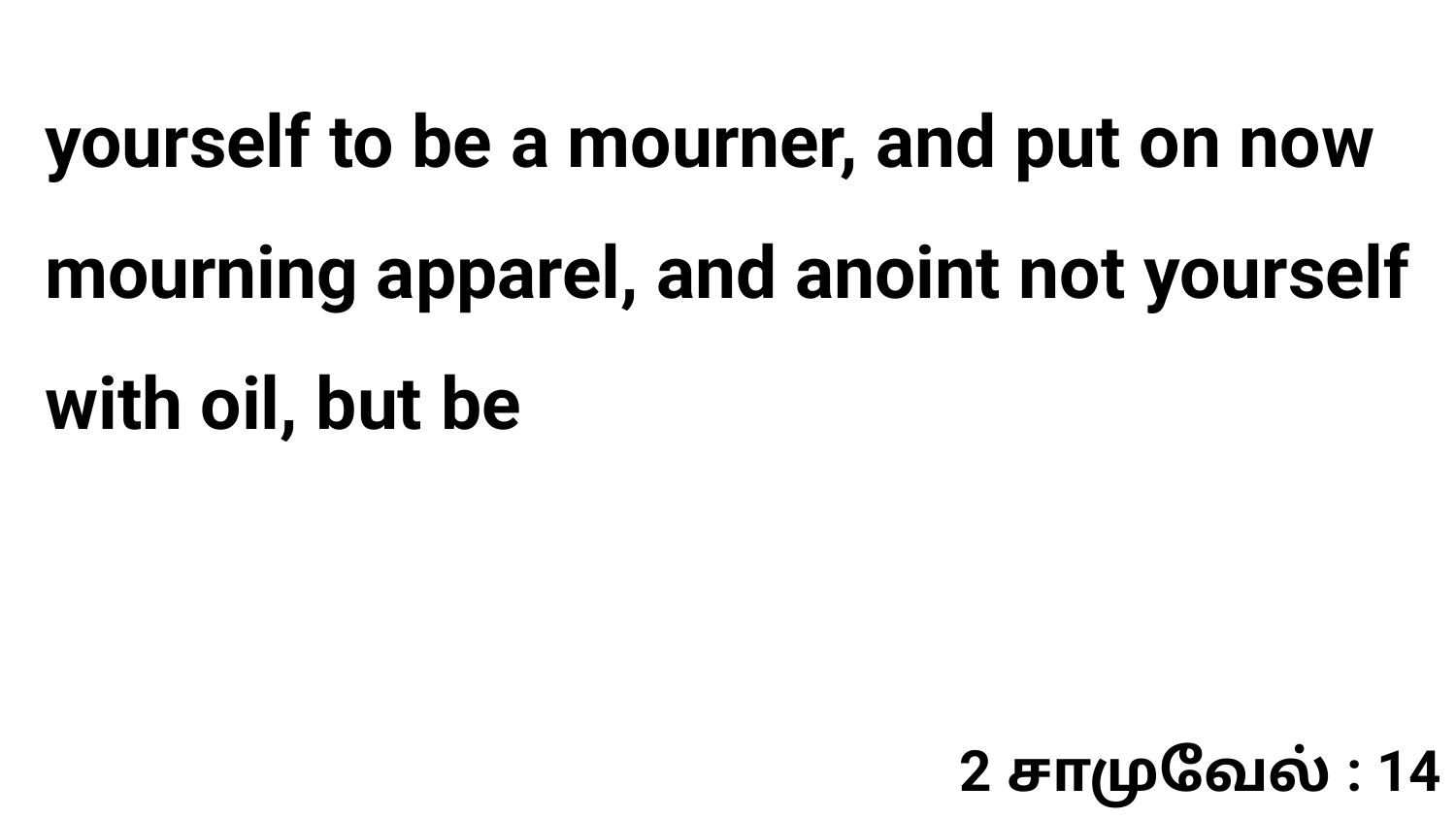

yourself to be a mourner, and put on now mourning apparel, and anoint not yourself with oil, but be
2 சாமுவேல் : 14